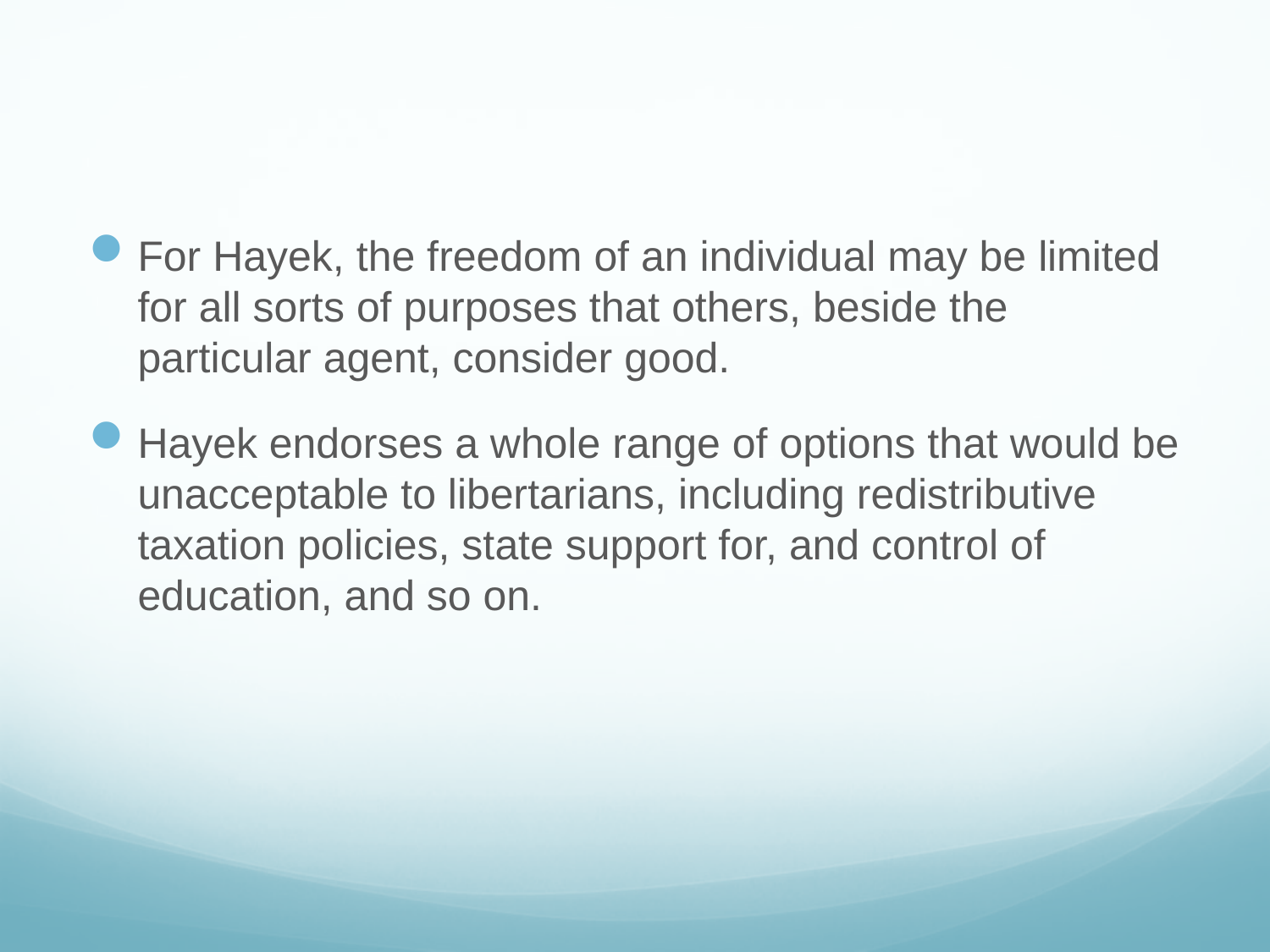

#
For Hayek, the freedom of an individual may be limited for all sorts of purposes that others, beside the particular agent, consider good.
Hayek endorses a whole range of options that would be unacceptable to libertarians, including redistributive taxation policies, state support for, and control of education, and so on.